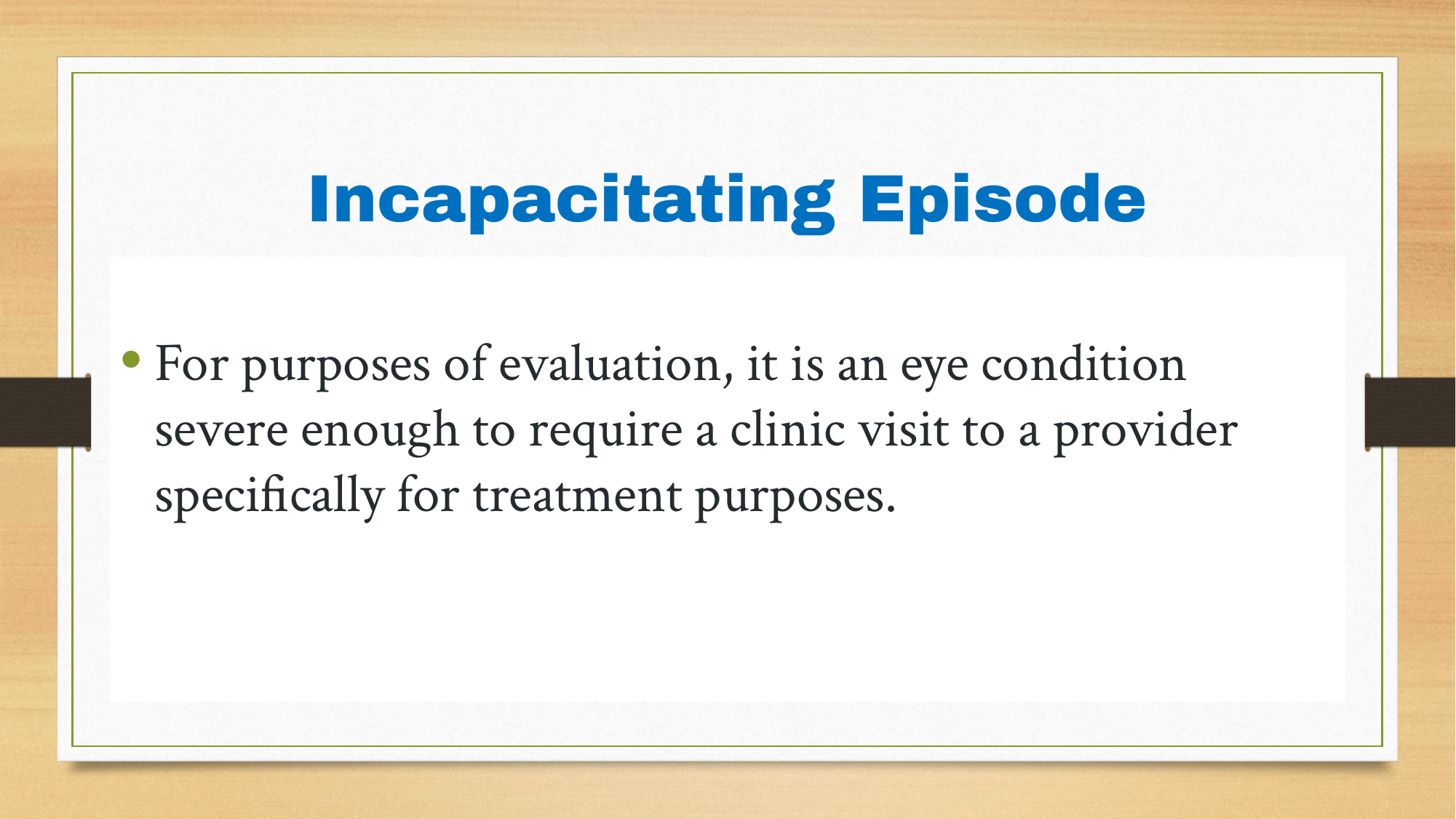

# Incapacitating Episode

For purposes of evaluation, it is an eye condition severe enough to require a clinic visit to a provider specifically for treatment purposes.